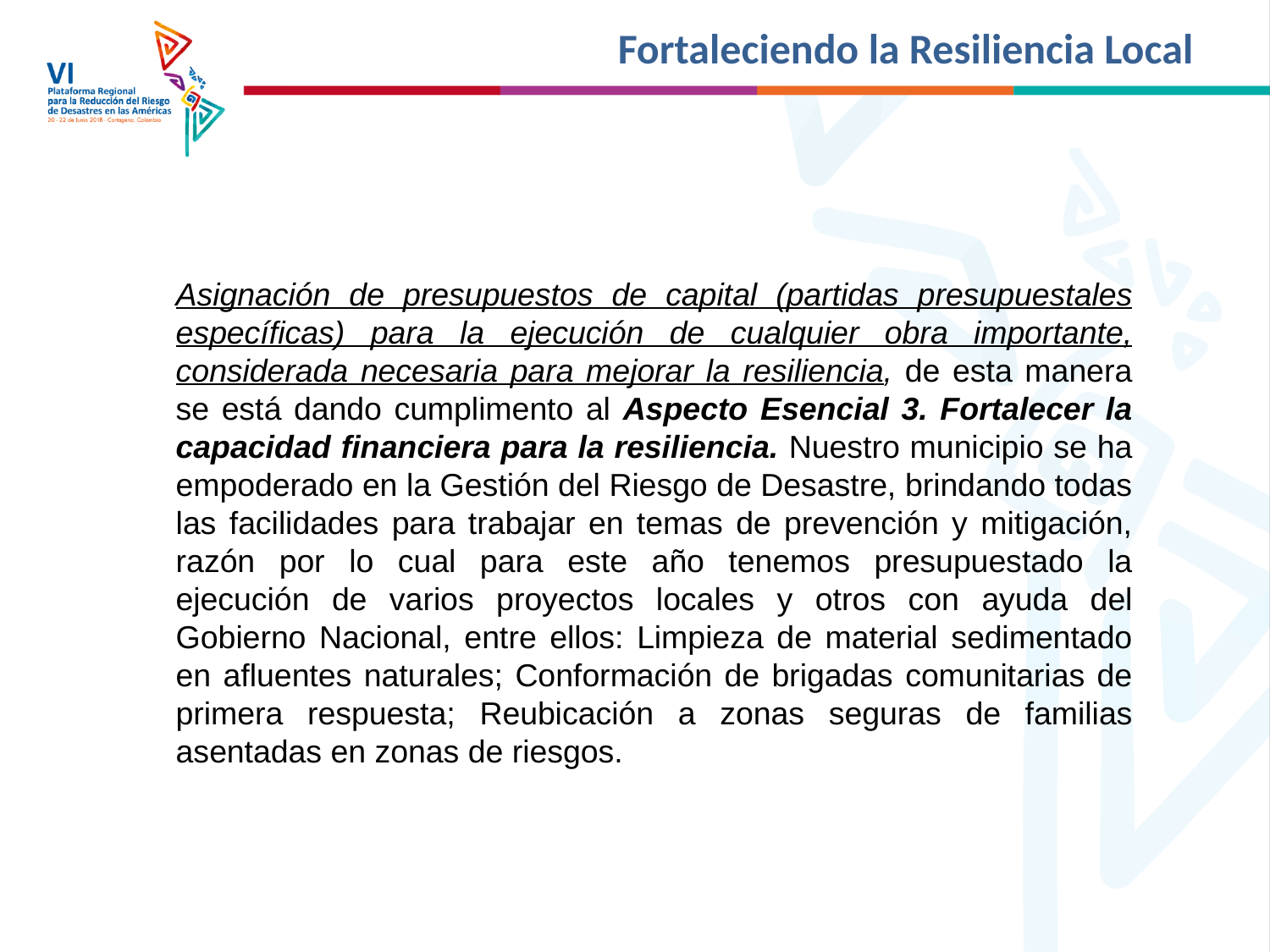

# Fortaleciendo la Resiliencia Local
Asignación de presupuestos de capital (partidas presupuestales específicas) para la ejecución de cualquier obra importante, considerada necesaria para mejorar la resiliencia, de esta manera se está dando cumplimento al Aspecto Esencial 3. Fortalecer la capacidad financiera para la resiliencia. Nuestro municipio se ha empoderado en la Gestión del Riesgo de Desastre, brindando todas las facilidades para trabajar en temas de prevención y mitigación, razón por lo cual para este año tenemos presupuestado la ejecución de varios proyectos locales y otros con ayuda del Gobierno Nacional, entre ellos: Limpieza de material sedimentado en afluentes naturales; Conformación de brigadas comunitarias de primera respuesta; Reubicación a zonas seguras de familias asentadas en zonas de riesgos.